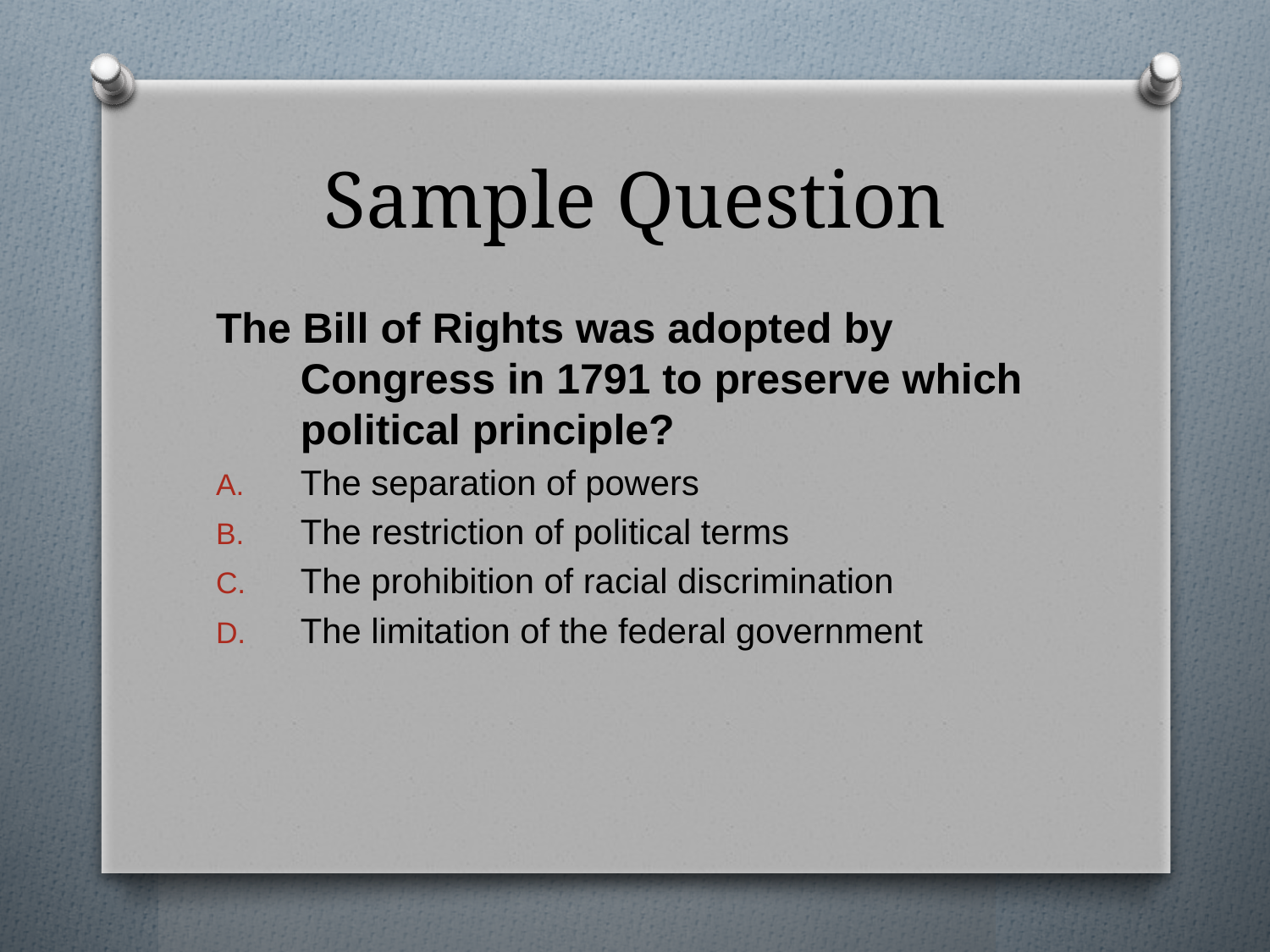

# Sample Question
The Bill of Rights was adopted by Congress in 1791 to preserve which political principle?
The separation of powers
The restriction of political terms
The prohibition of racial discrimination
The limitation of the federal government